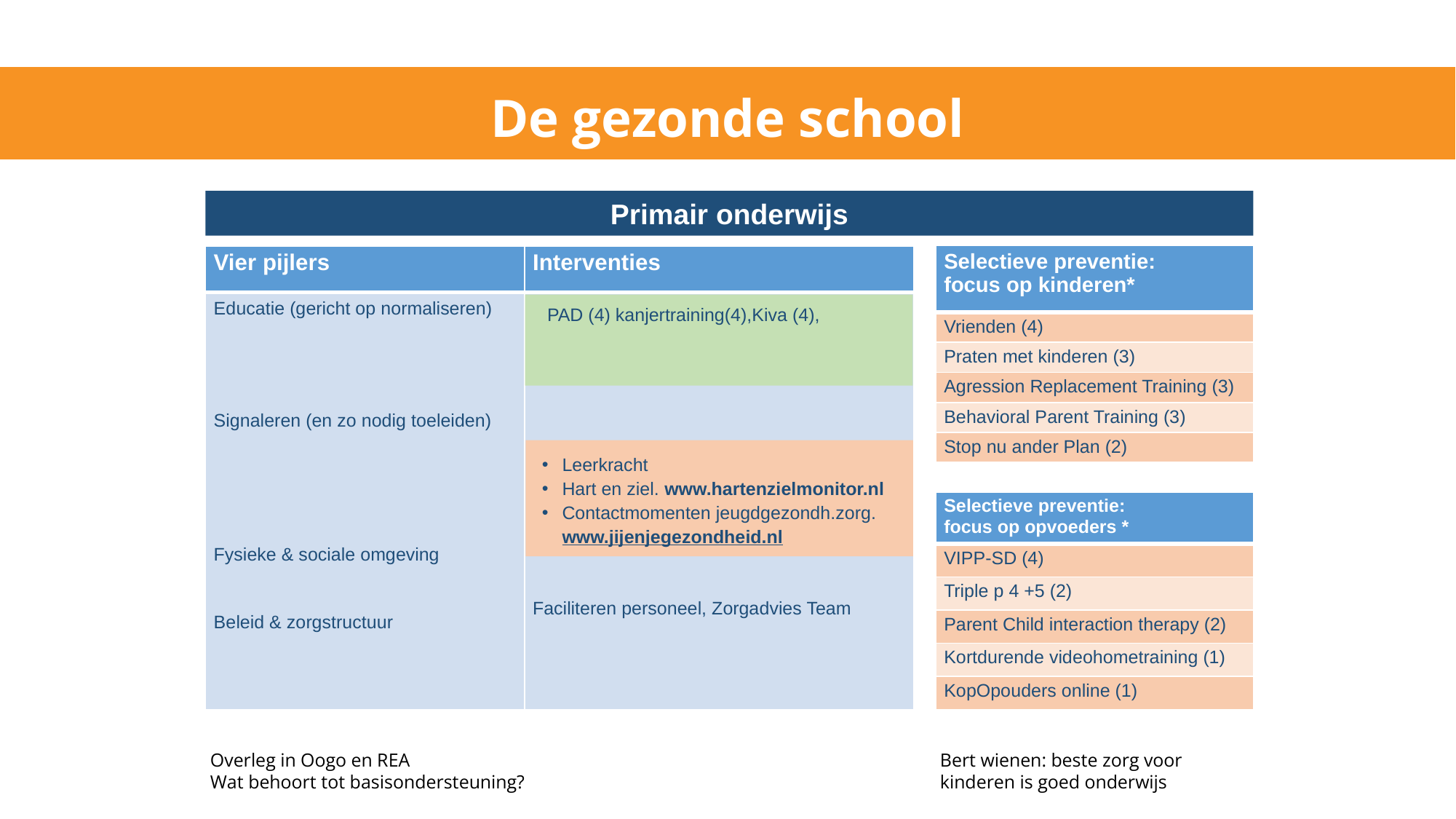

De gezonde school
Primair onderwijs
| Selectieve preventie: focus op kinderen\* |
| --- |
| Vrienden (4) |
| Praten met kinderen (3) |
| Agression Replacement Training (3) |
| Behavioral Parent Training (3) |
| Stop nu ander Plan (2) |
| Vier pijlers | Interventies |
| --- | --- |
| Educatie (gericht op normaliseren) Signaleren (en zo nodig toeleiden) Fysieke & sociale omgeving Beleid & zorgstructuur | Personeel (scholing/cultuur),ouders Faciliteren personeel, Zorgadvies Team |
 PAD (4) kanjertraining(4),Kiva (4),

Leerkracht
Hart en ziel. www.hartenzielmonitor.nl
Contactmomenten jeugdgezondh.zorg. www.jijenjegezondheid.nl
| Selectieve preventie: focus op opvoeders \* |
| --- |
| VIPP-SD (4) |
| Triple p 4 +5 (2) |
| Parent Child interaction therapy (2) |
| Kortdurende videohometraining (1) |
| KopOpouders online (1) |
Bert wienen: beste zorg voor kinderen is goed onderwijs
Overleg in Oogo en REA
Wat behoort tot basisondersteuning?